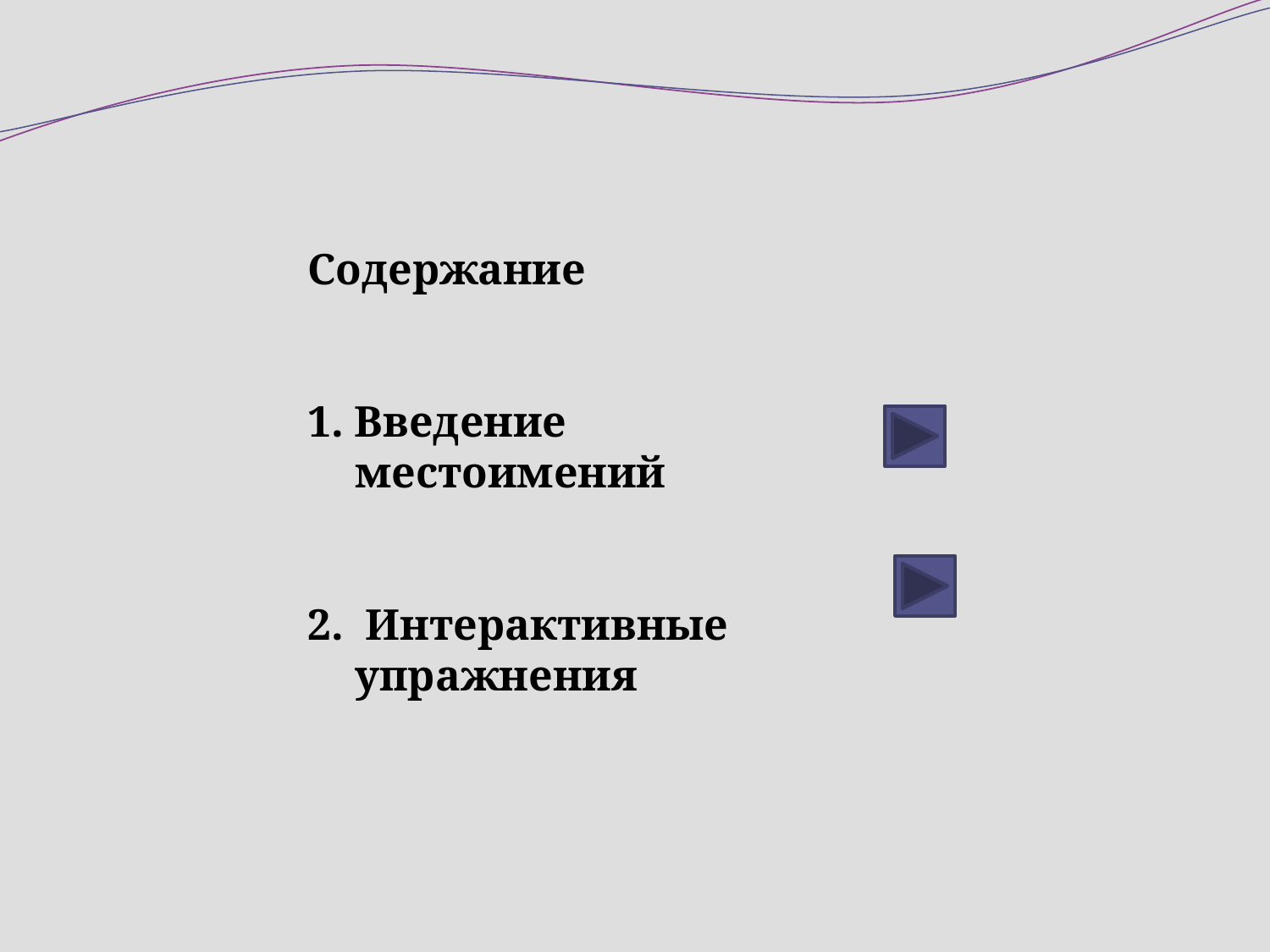

Содержание

1. Введение местоимений

2.  Интерактивные упражнения